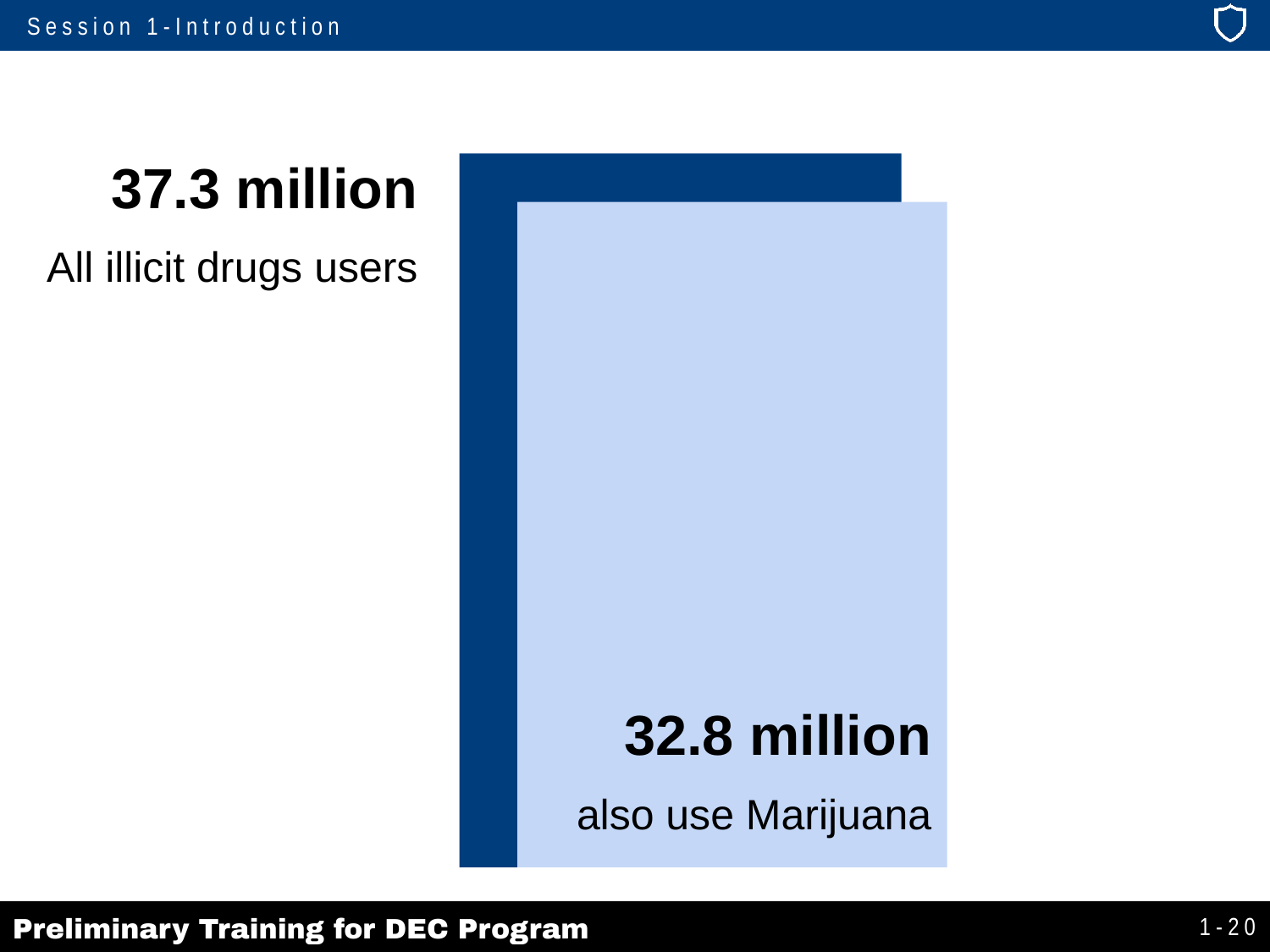

37.3 million
All illicit drugs users

32.8 million
also use Marijuana
1-20